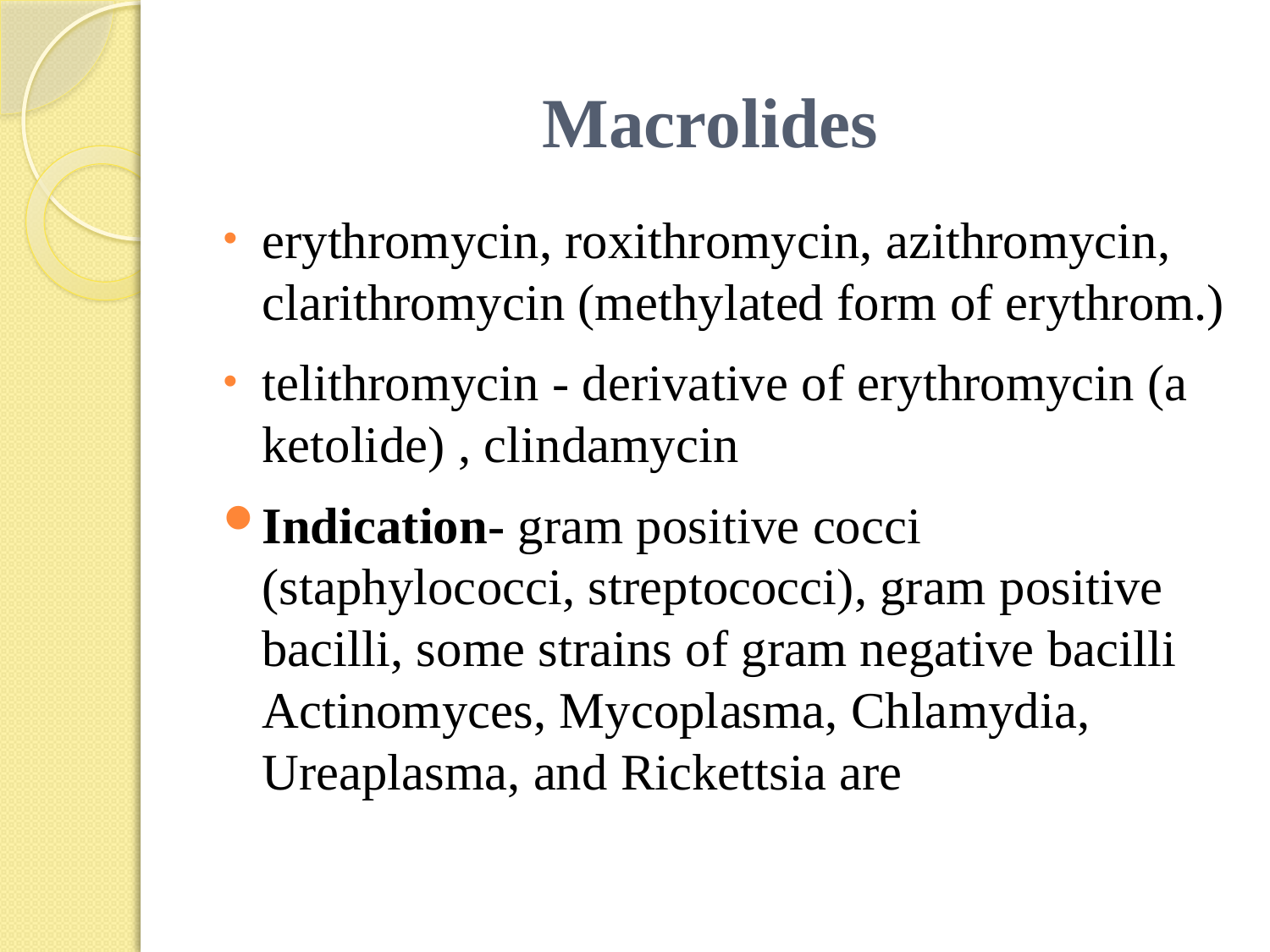

# Macrolides
erythromycin, roxithromycin, azithromycin, clarithromycin (methylated form of erythrom.)
telithromycin - derivative of erythromycin (a ketolide) , clindamycin
Indication- gram positive cocci (staphylococci, streptococci), gram positive bacilli, some strains of gram negative bacilli Actinomyces, Mycoplasma, Chlamydia, Ureaplasma, and Rickettsia are